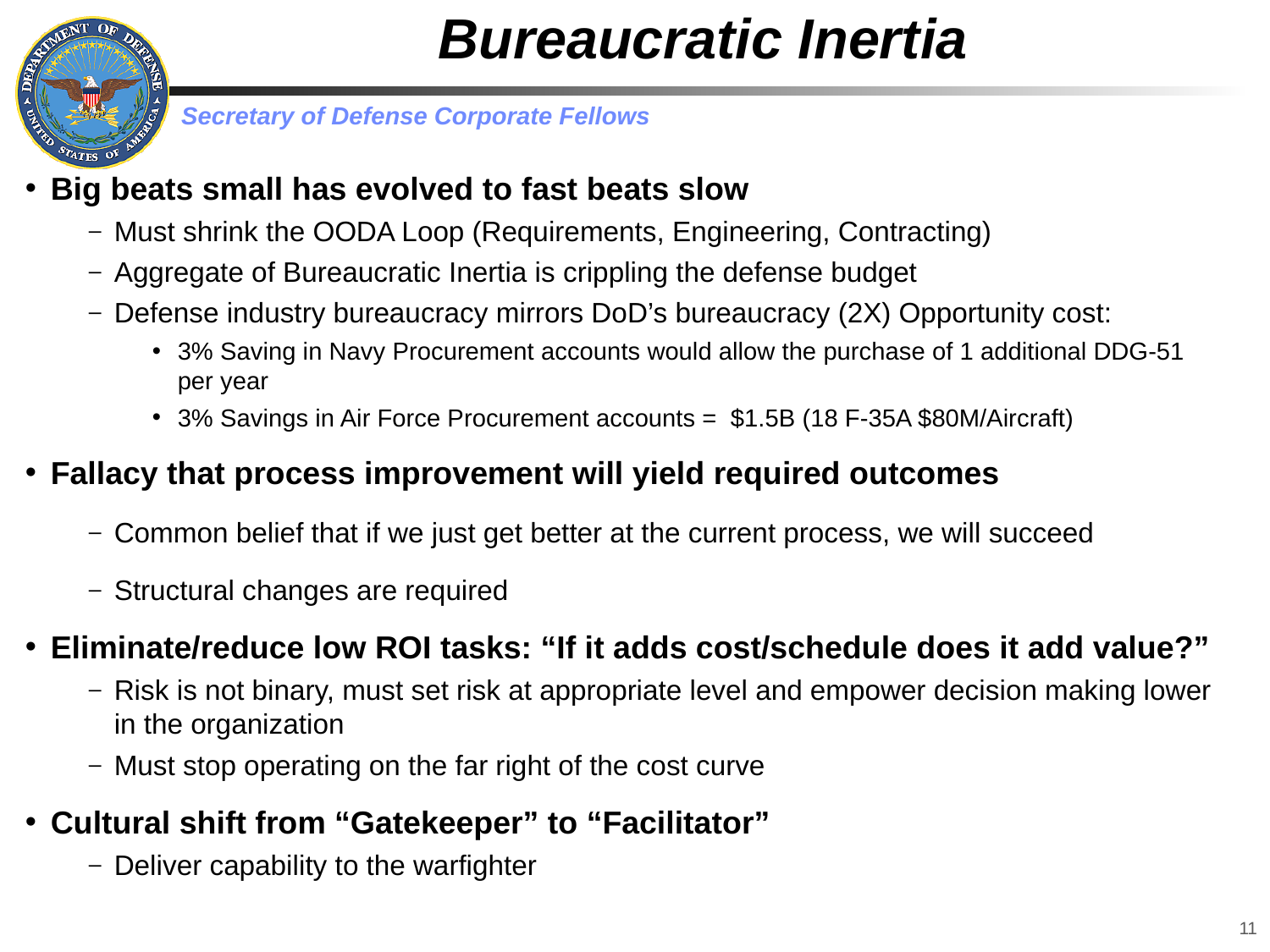

# Bureaucratic Inertia
Big beats small has evolved to fast beats slow
Must shrink the OODA Loop (Requirements, Engineering, Contracting)
Aggregate of Bureaucratic Inertia is crippling the defense budget
Defense industry bureaucracy mirrors DoD’s bureaucracy (2X) Opportunity cost:
3% Saving in Navy Procurement accounts would allow the purchase of 1 additional DDG-51 per year
3% Savings in Air Force Procurement accounts =  $1.5B (18 F-35A $80M/Aircraft)
Fallacy that process improvement will yield required outcomes
Common belief that if we just get better at the current process, we will succeed
Structural changes are required
Eliminate/reduce low ROI tasks: “If it adds cost/schedule does it add value?”
Risk is not binary, must set risk at appropriate level and empower decision making lower in the organization
Must stop operating on the far right of the cost curve
Cultural shift from “Gatekeeper” to “Facilitator”
Deliver capability to the warfighter

11